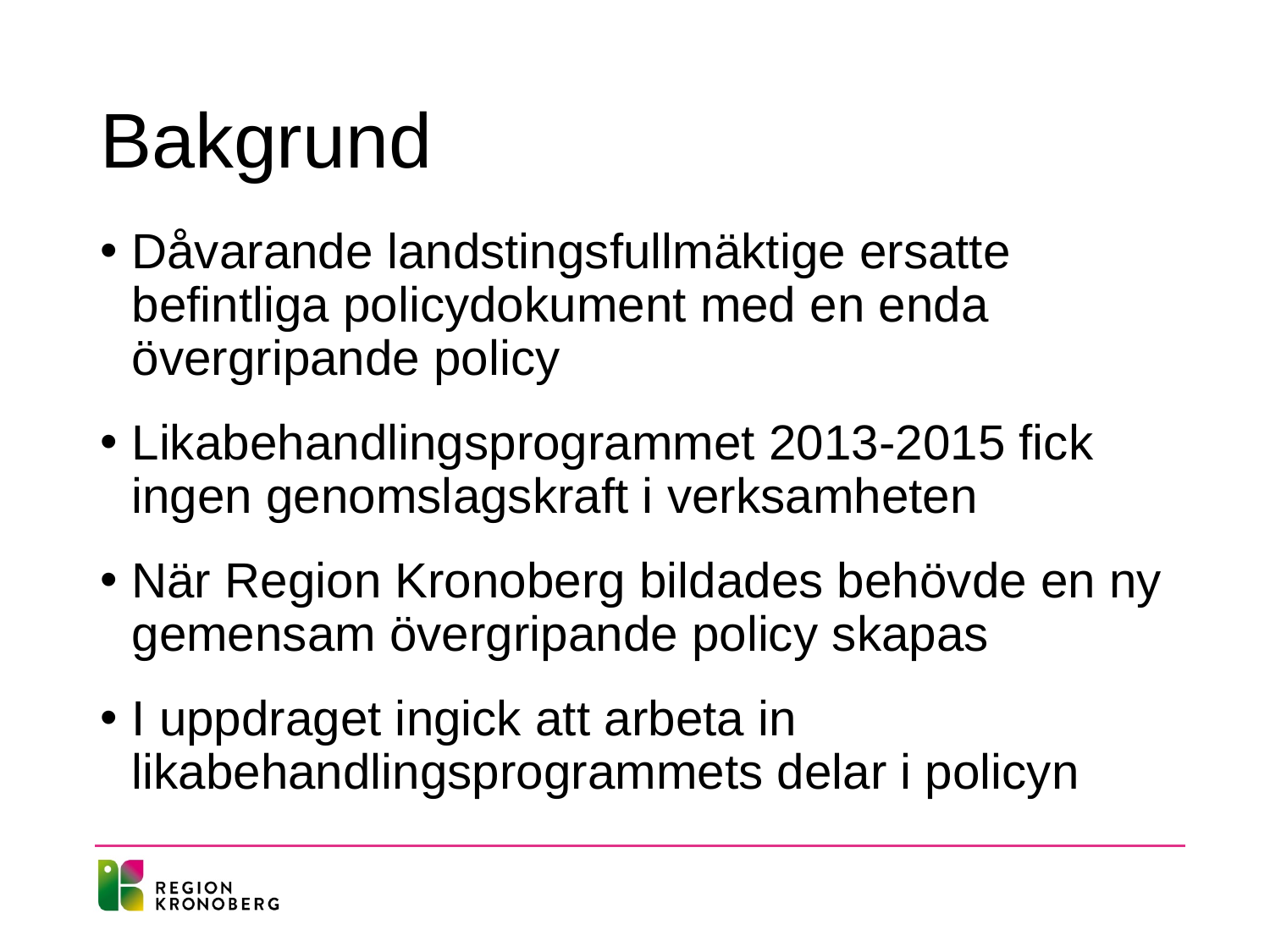

# Bakgrund
Dåvarande landstingsfullmäktige ersatte befintliga policydokument med en enda övergripande policy
Likabehandlingsprogrammet 2013-2015 fick ingen genomslagskraft i verksamheten
När Region Kronoberg bildades behövde en ny gemensam övergripande policy skapas
I uppdraget ingick att arbeta in likabehandlingsprogrammets delar i policyn